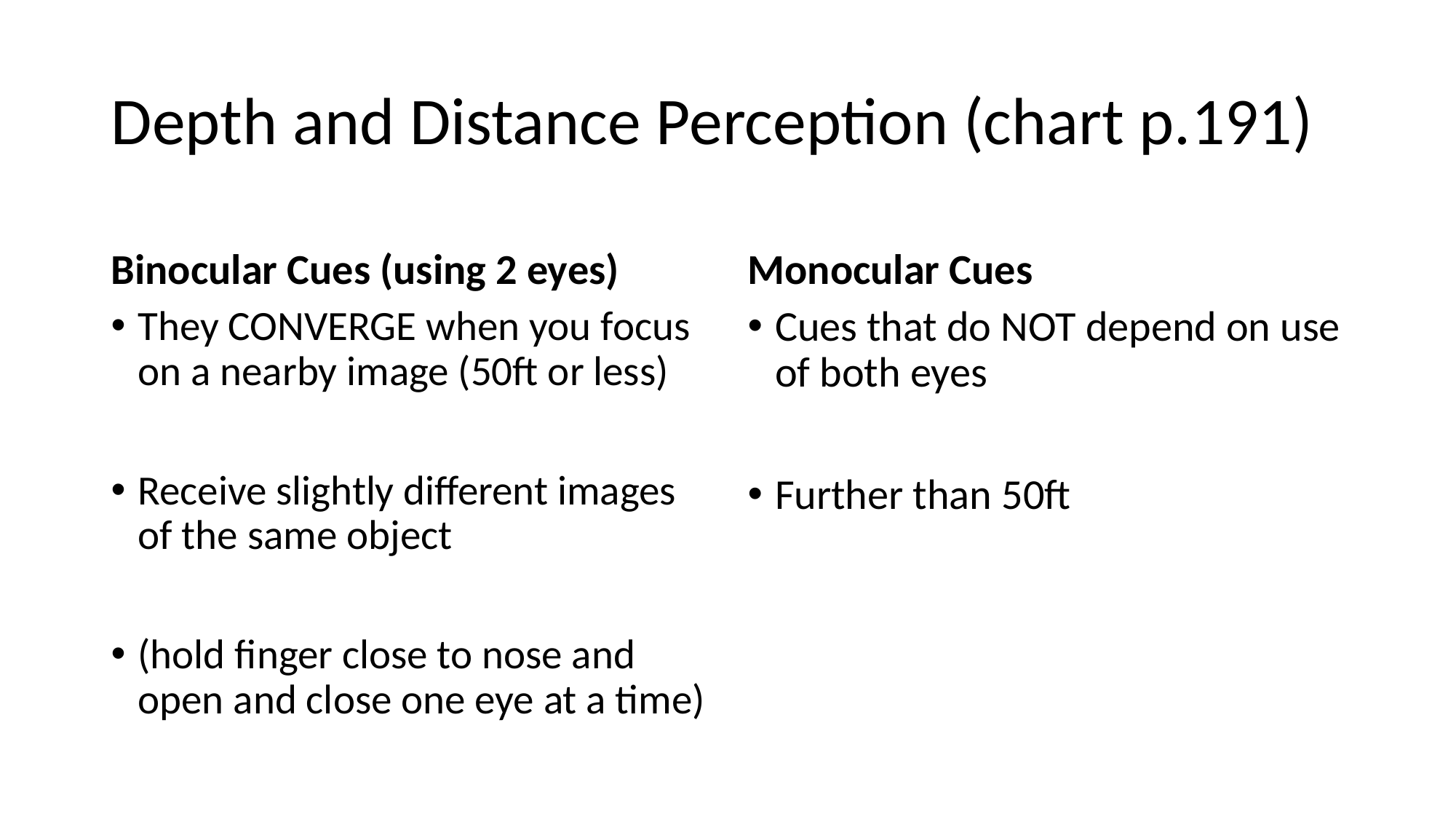

# Depth and Distance Perception (chart p.191)
Binocular Cues (using 2 eyes)
Monocular Cues
They CONVERGE when you focus on a nearby image (50ft or less)

Receive slightly different images of the same object

(hold finger close to nose and open and close one eye at a time)

Cues that do NOT depend on use of both eyes

Further than 50ft